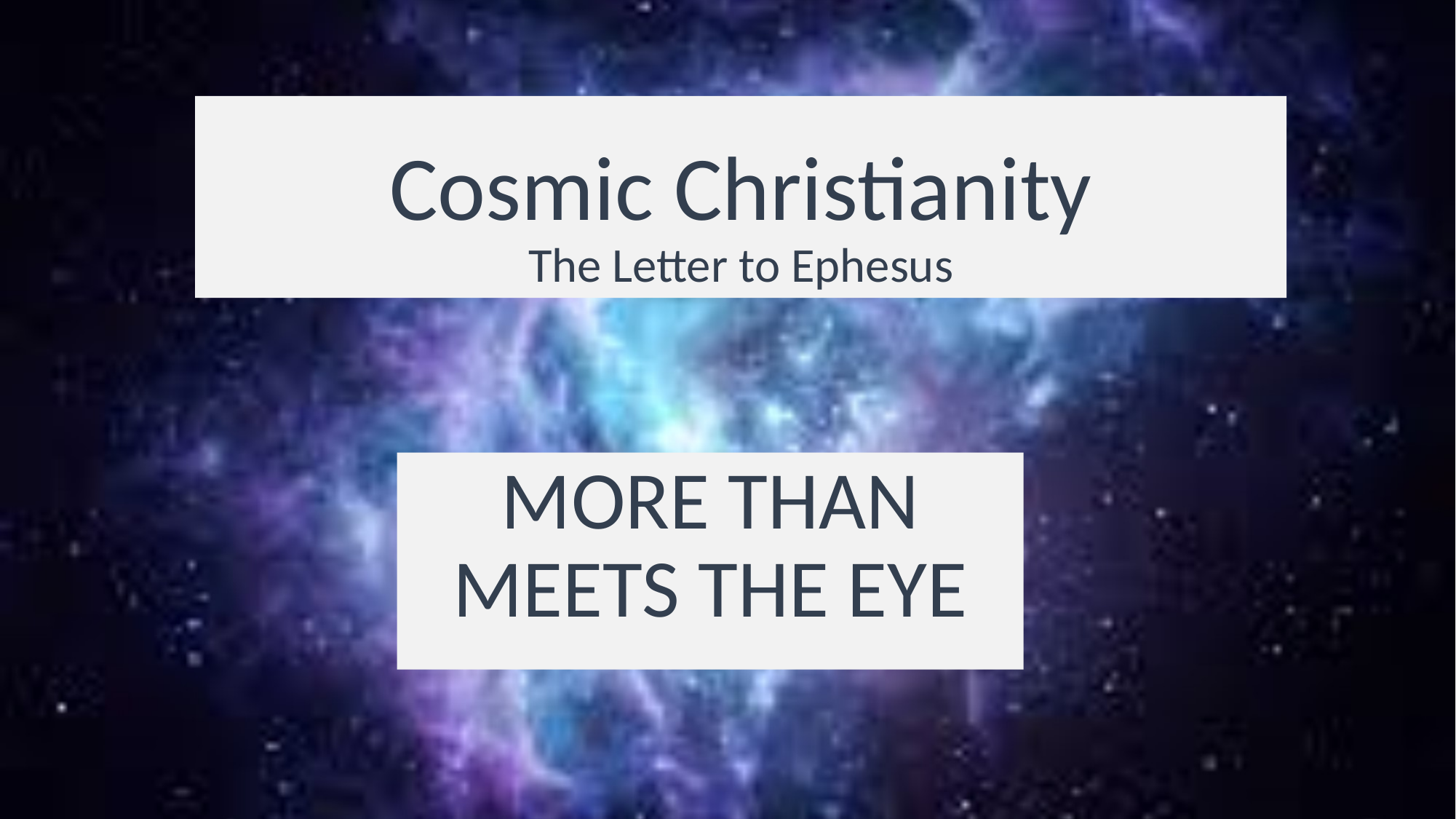

# Cosmic Christianity The Letter to Ephesus
MORE THAN MEETS THE EYE